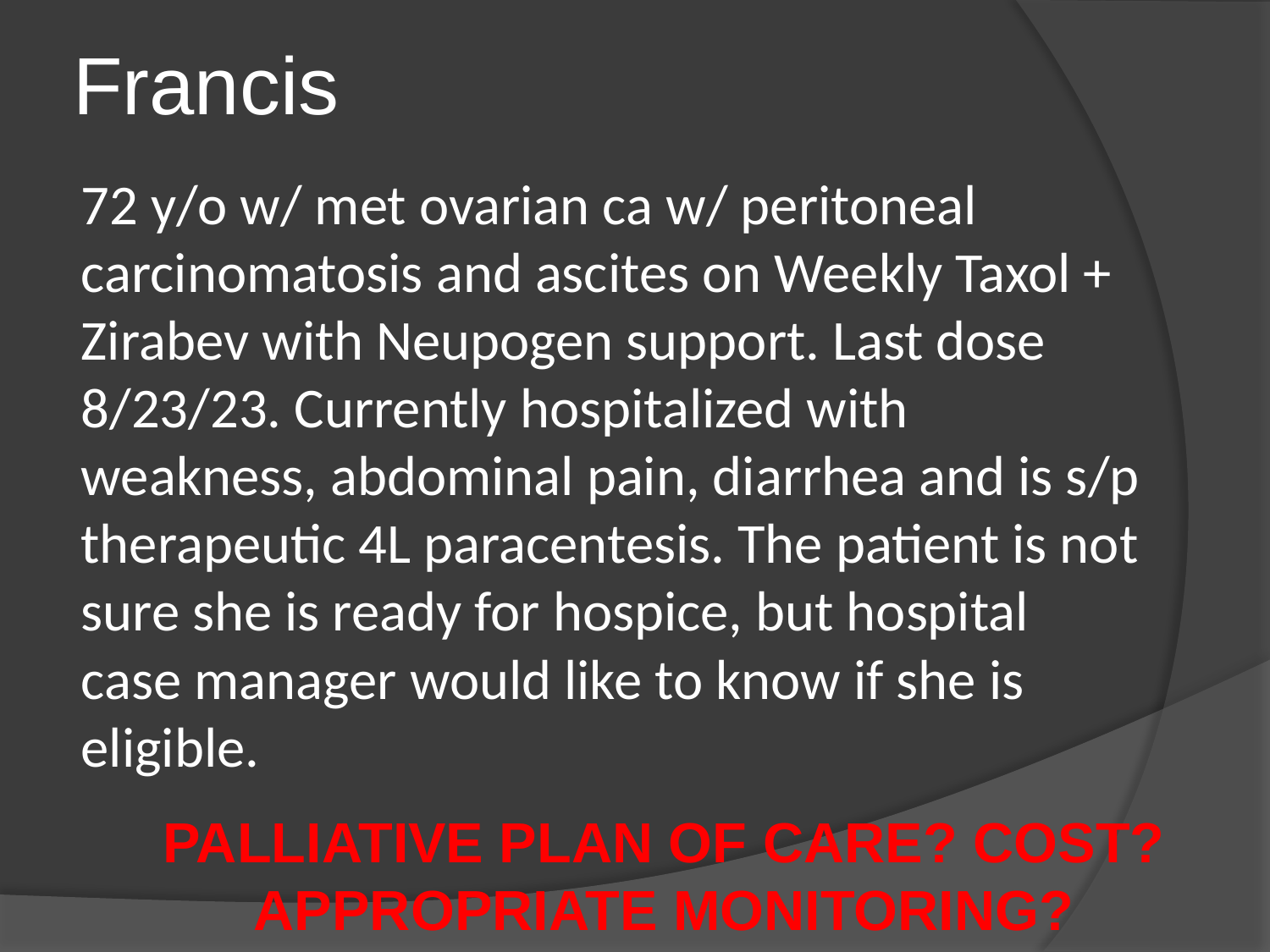

# Francis
72 y/o w/ met ovarian ca w/ peritoneal carcinomatosis and ascites on Weekly Taxol + Zirabev with Neupogen support. Last dose 8/23/23. Currently hospitalized with weakness, abdominal pain, diarrhea and is s/p therapeutic 4L paracentesis. The patient is not sure she is ready for hospice, but hospital case manager would like to know if she is eligible.

PALLIATIVE PLAN OF CARE? COST?  APPROPRIATE MONITORING?